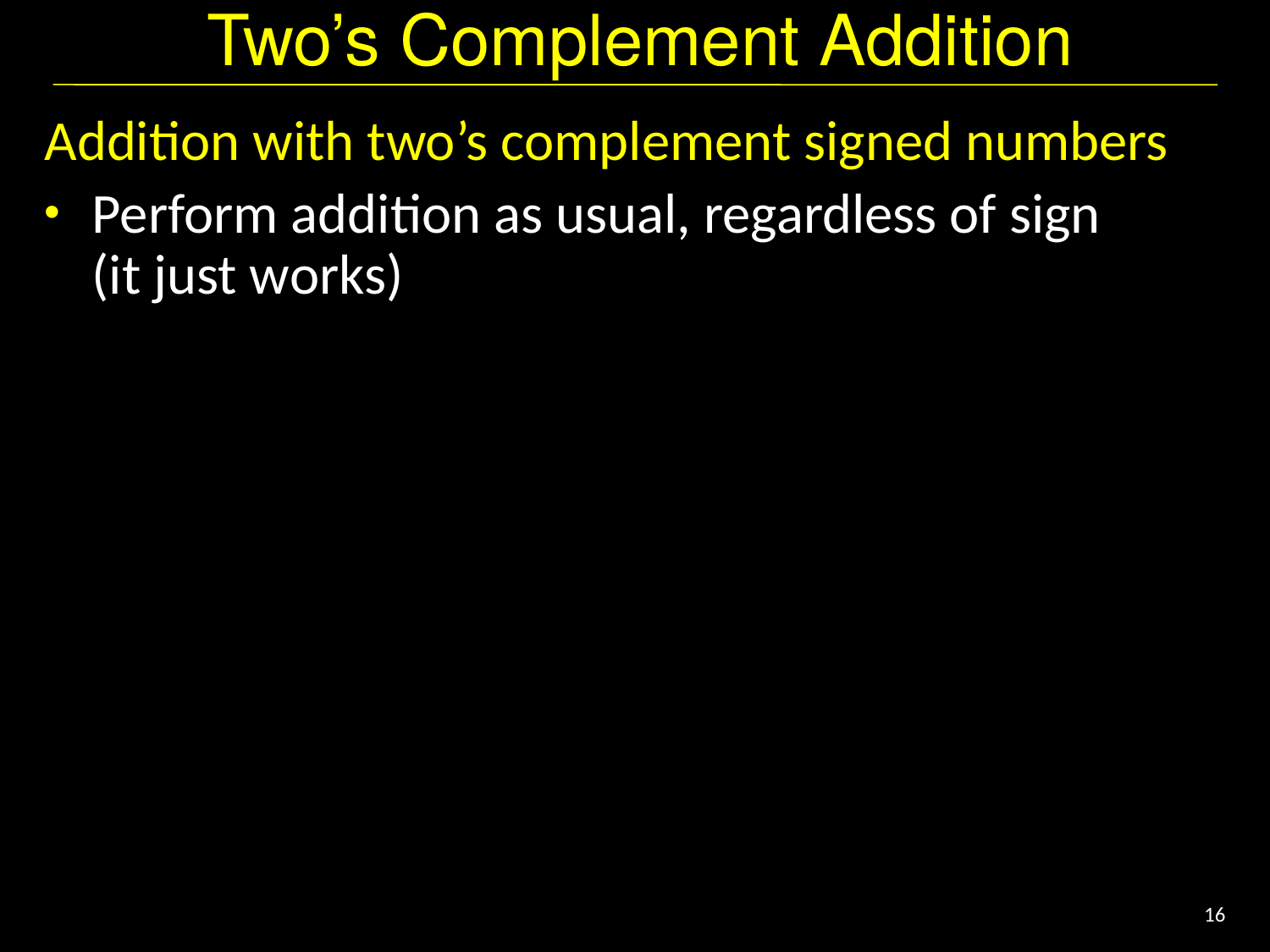

# Two’s Complement Addition
Addition with two’s complement signed numbers
Perform addition as usual, regardless of sign
(it just works)